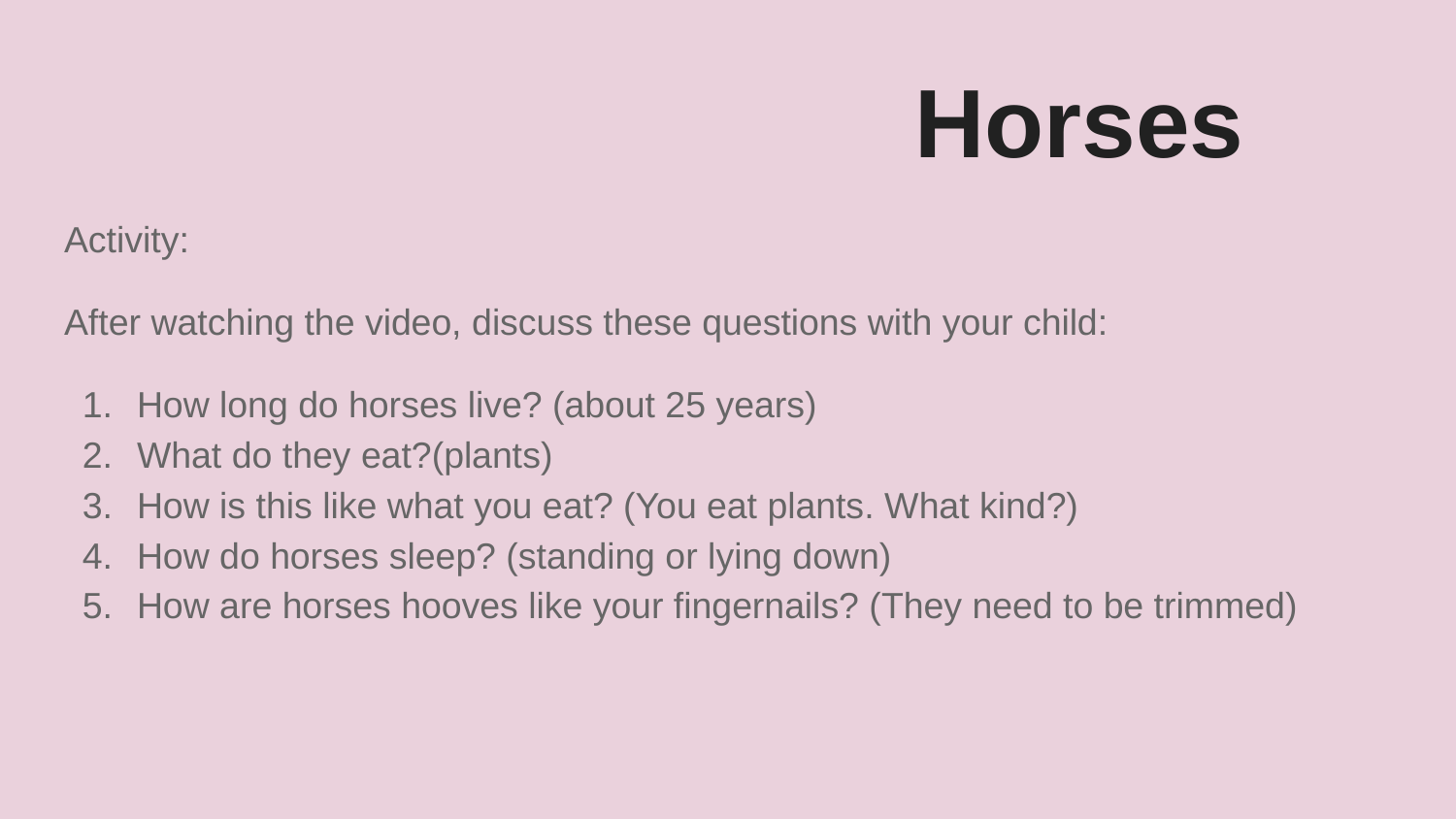

# Horses
Activity:
After watching the video, discuss these questions with your child:
How long do horses live? (about 25 years)
What do they eat?(plants)
How is this like what you eat? (You eat plants. What kind?)
How do horses sleep? (standing or lying down)
How are horses hooves like your fingernails? (They need to be trimmed)